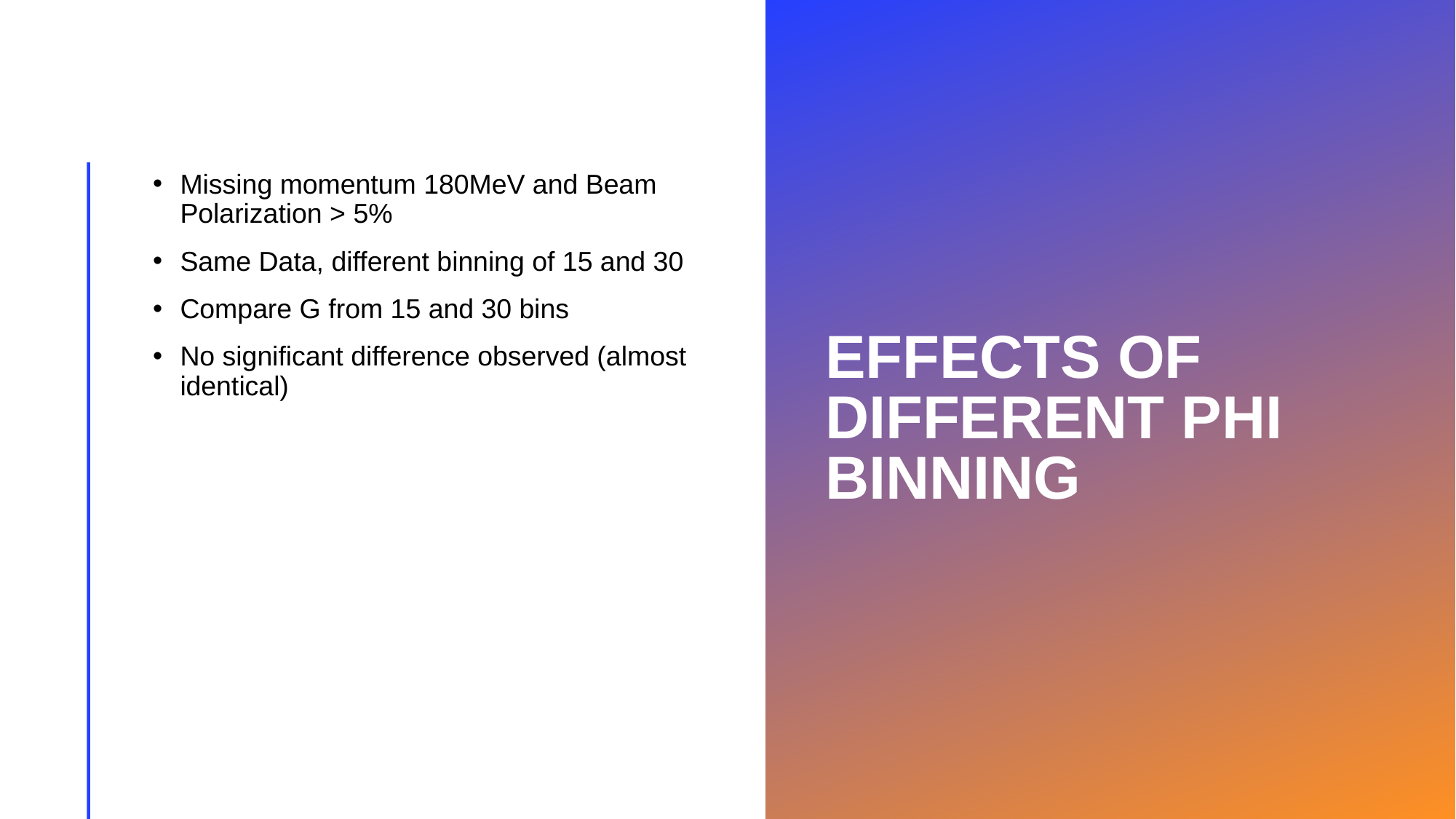

# Effects of Different Phi Binning
Missing momentum 180MeV and Beam Polarization > 5%
Same Data, different binning of 15 and 30
Compare G from 15 and 30 bins
No significant difference observed (almost identical)